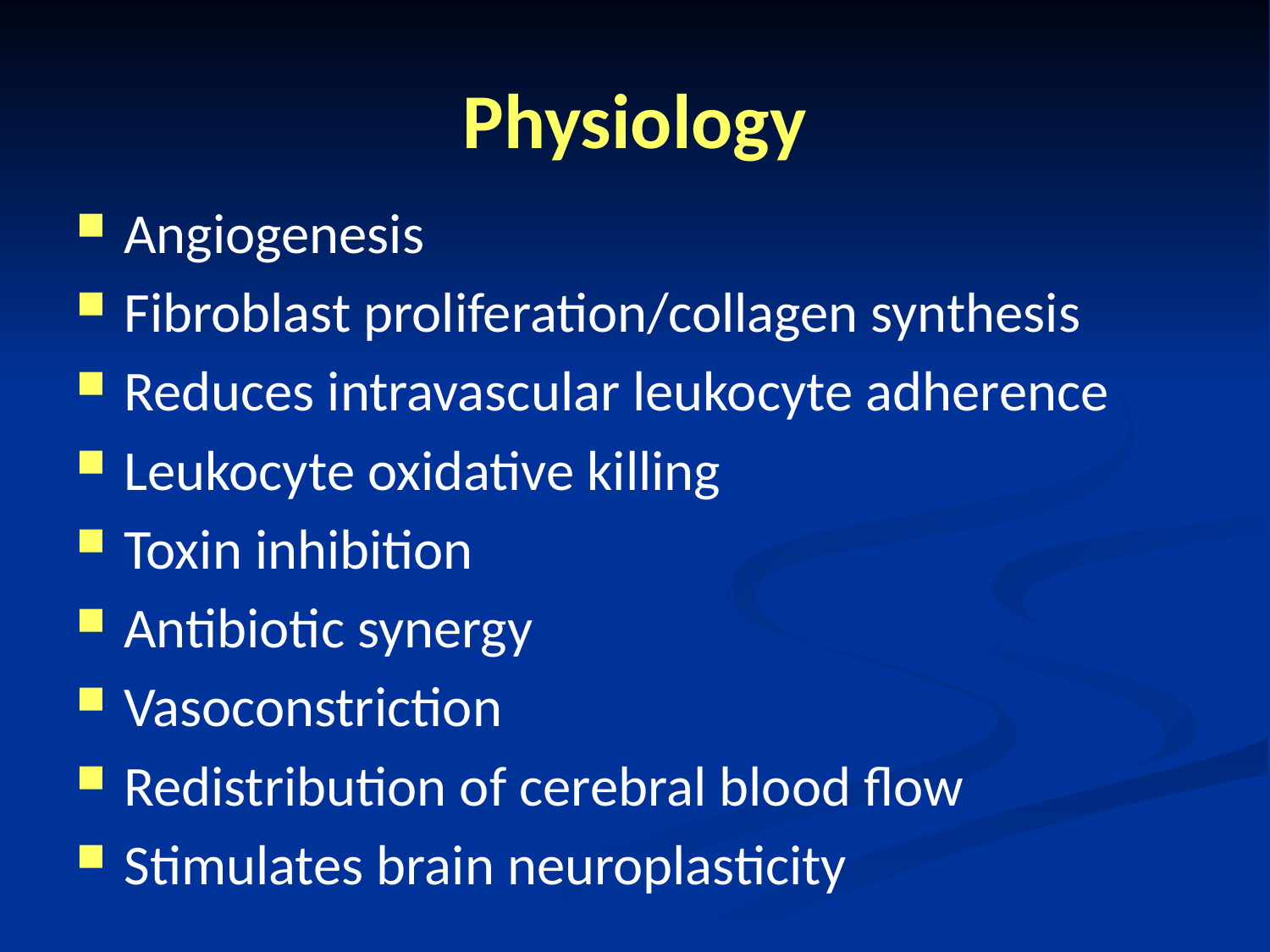

# Physiology
Angiogenesis
Fibroblast proliferation/collagen synthesis
Reduces intravascular leukocyte adherence
Leukocyte oxidative killing
Toxin inhibition
Antibiotic synergy
Vasoconstriction
Redistribution of cerebral blood flow
Stimulates brain neuroplasticity